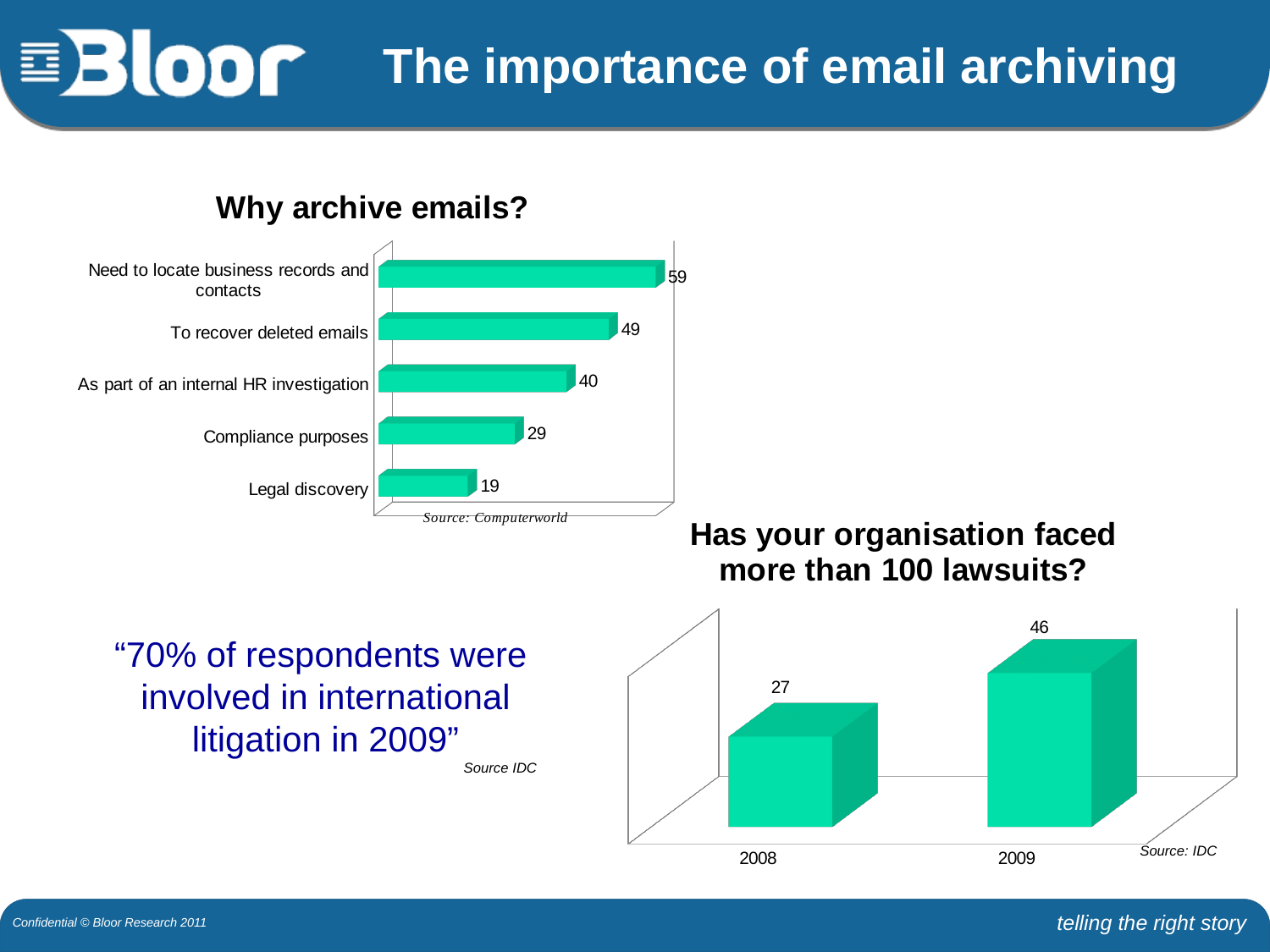

# The importance of email archiving

[unsupported chart]

[unsupported chart]

“70% of respondents were
involved in international
litigation in 2009”
Source IDC
Source: IDC